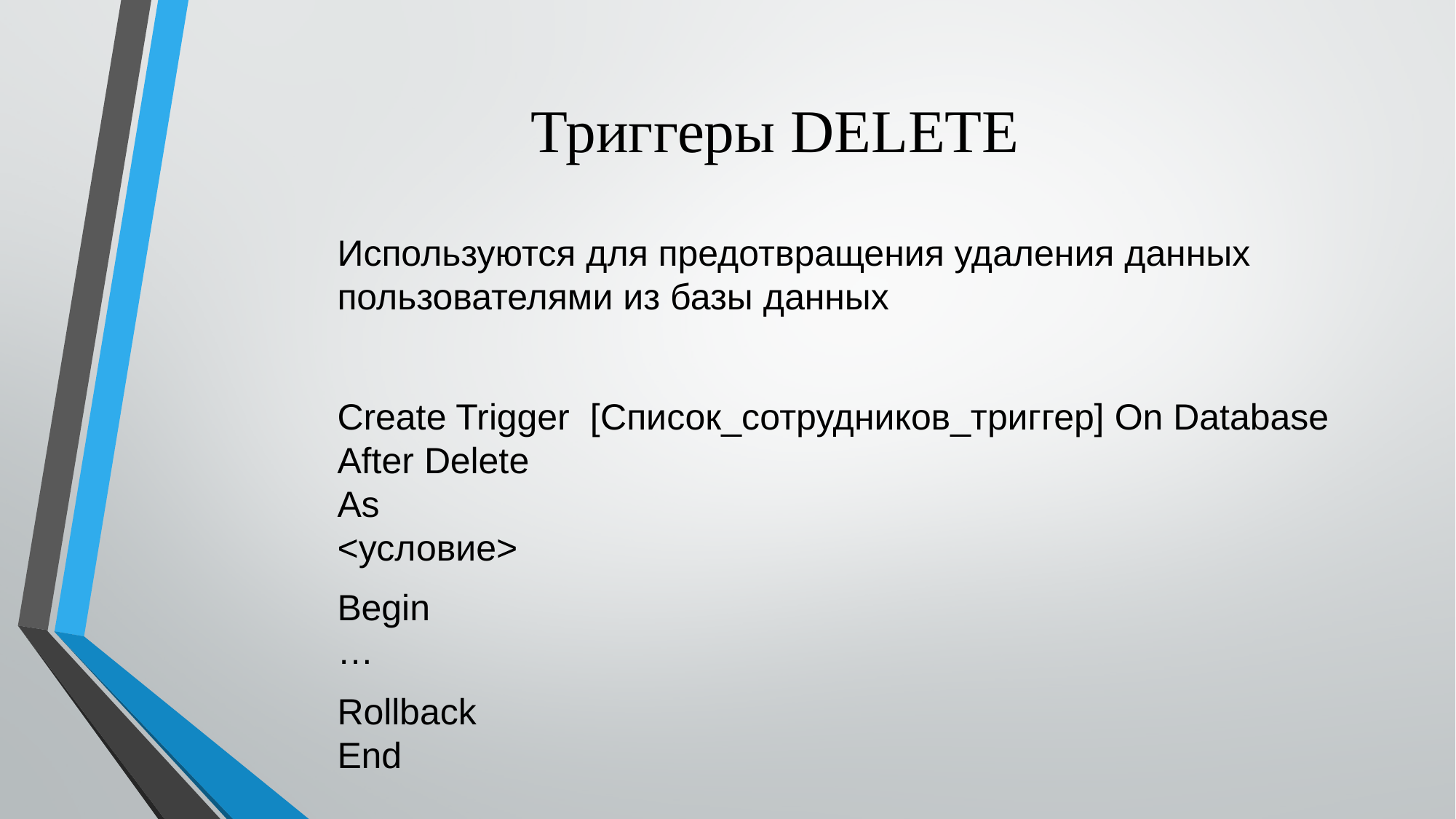

# Триггеры DELETE
Используются для предотвращения удаления данных пользователями из базы данных

Create Trigger  [Список_сотрудников_триггер] On Database
After Delete
As
<условие>
Begin
…
Rollback
End